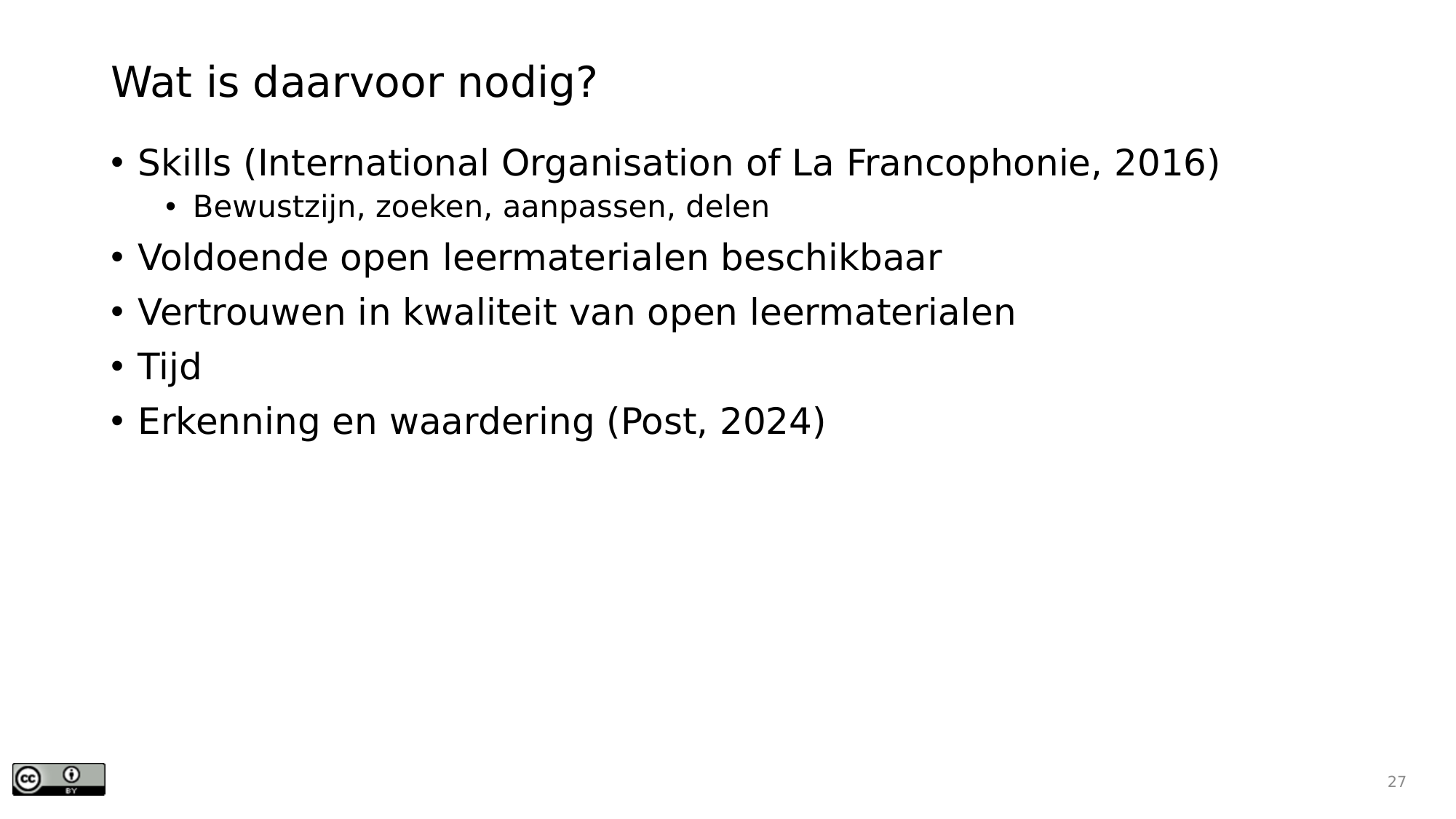

# Wat is daarvoor nodig?
Skills (International Organisation of La Francophonie, 2016)
Bewustzijn, zoeken, aanpassen, delen
Voldoende open leermaterialen beschikbaar
Vertrouwen in kwaliteit van open leermaterialen
Tijd
Erkenning en waardering (Post, 2024)

27